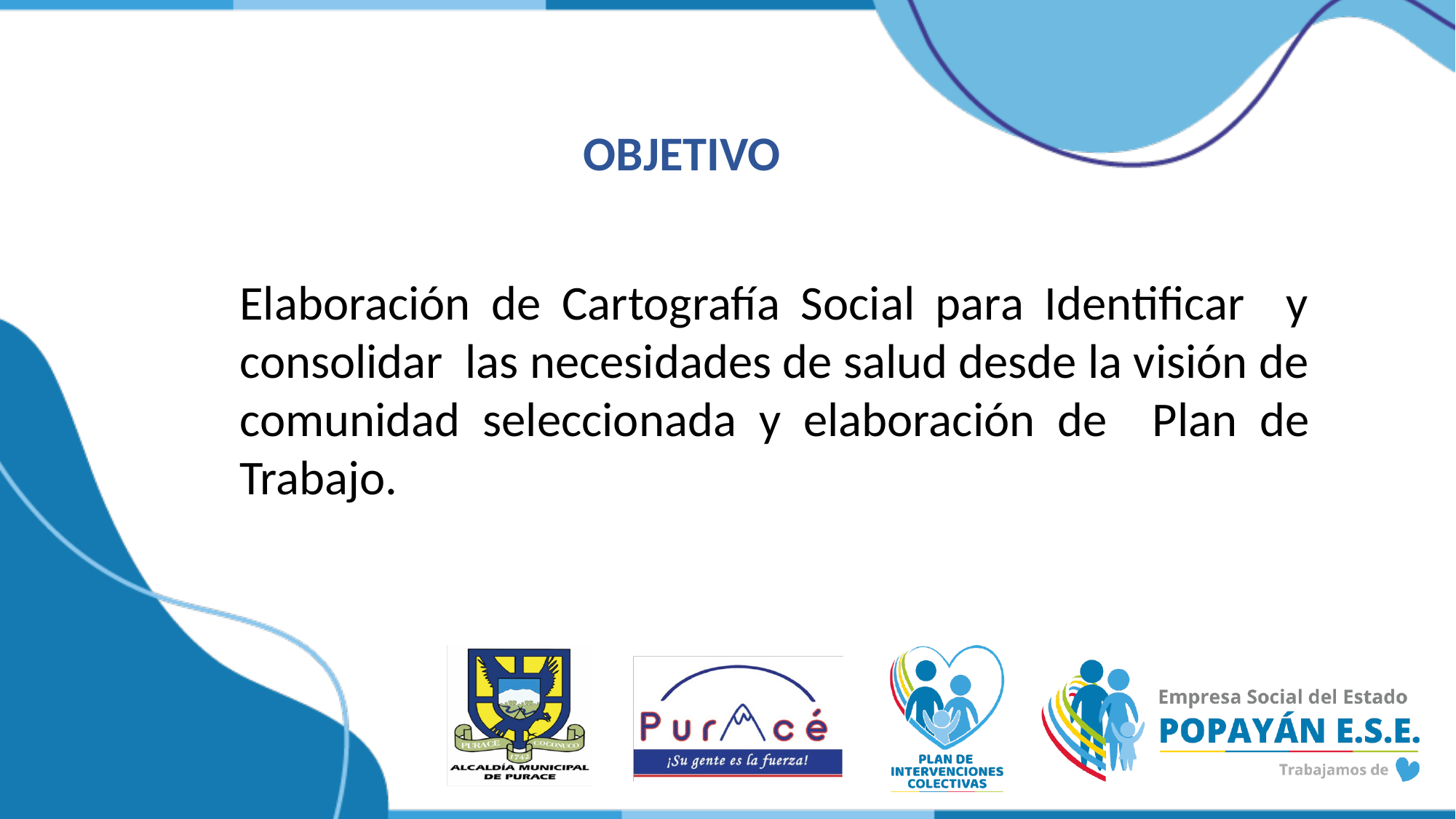

OBJETIVO

Elaboración de Cartografía Social para Identificar  y consolidar  las necesidades de salud desde la visión de comunidad seleccionada y elaboración de  Plan de Trabajo.